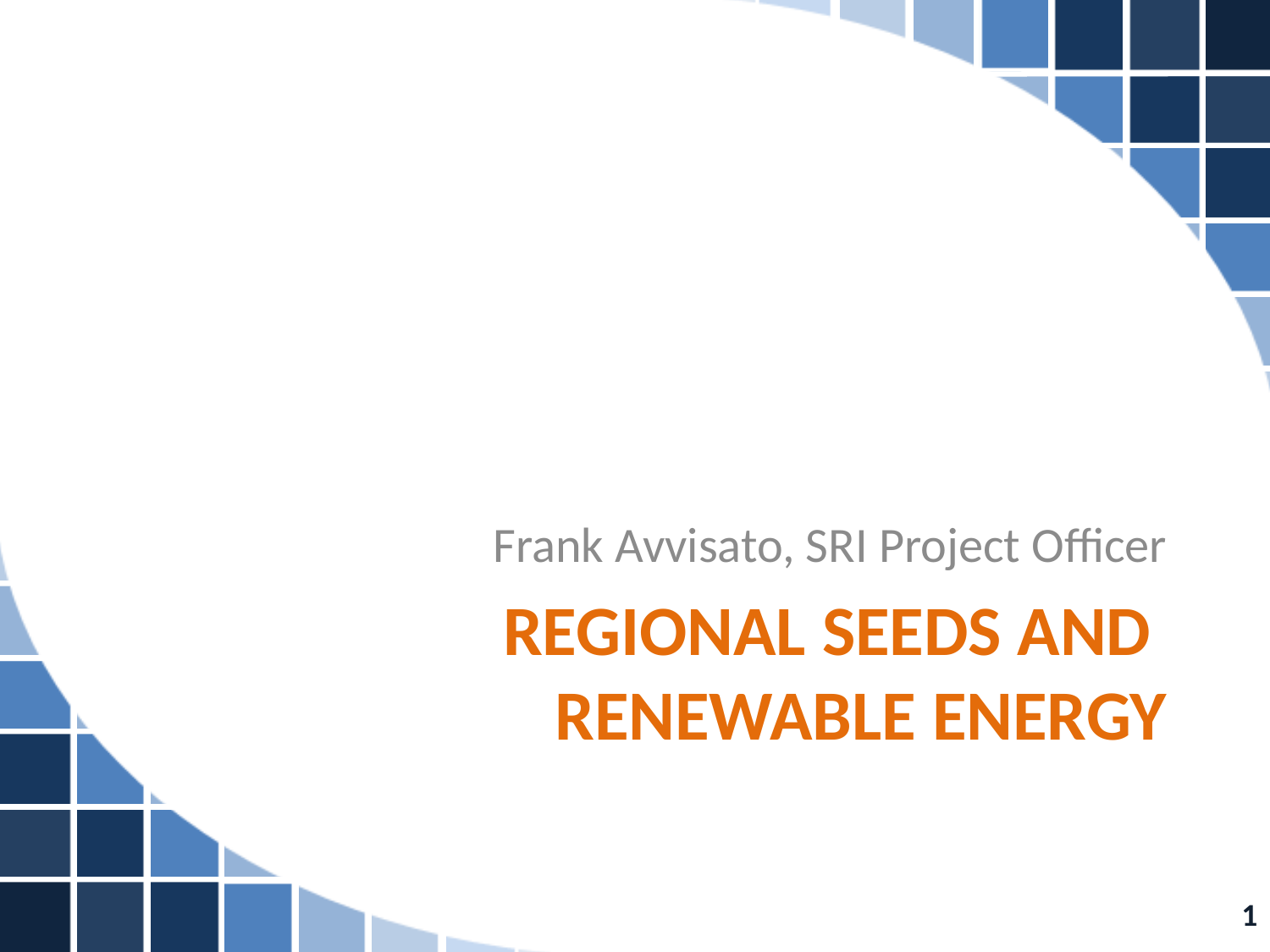

Frank Avvisato, SRI Project Officer
# Regional Seeds and Renewable Energy
1